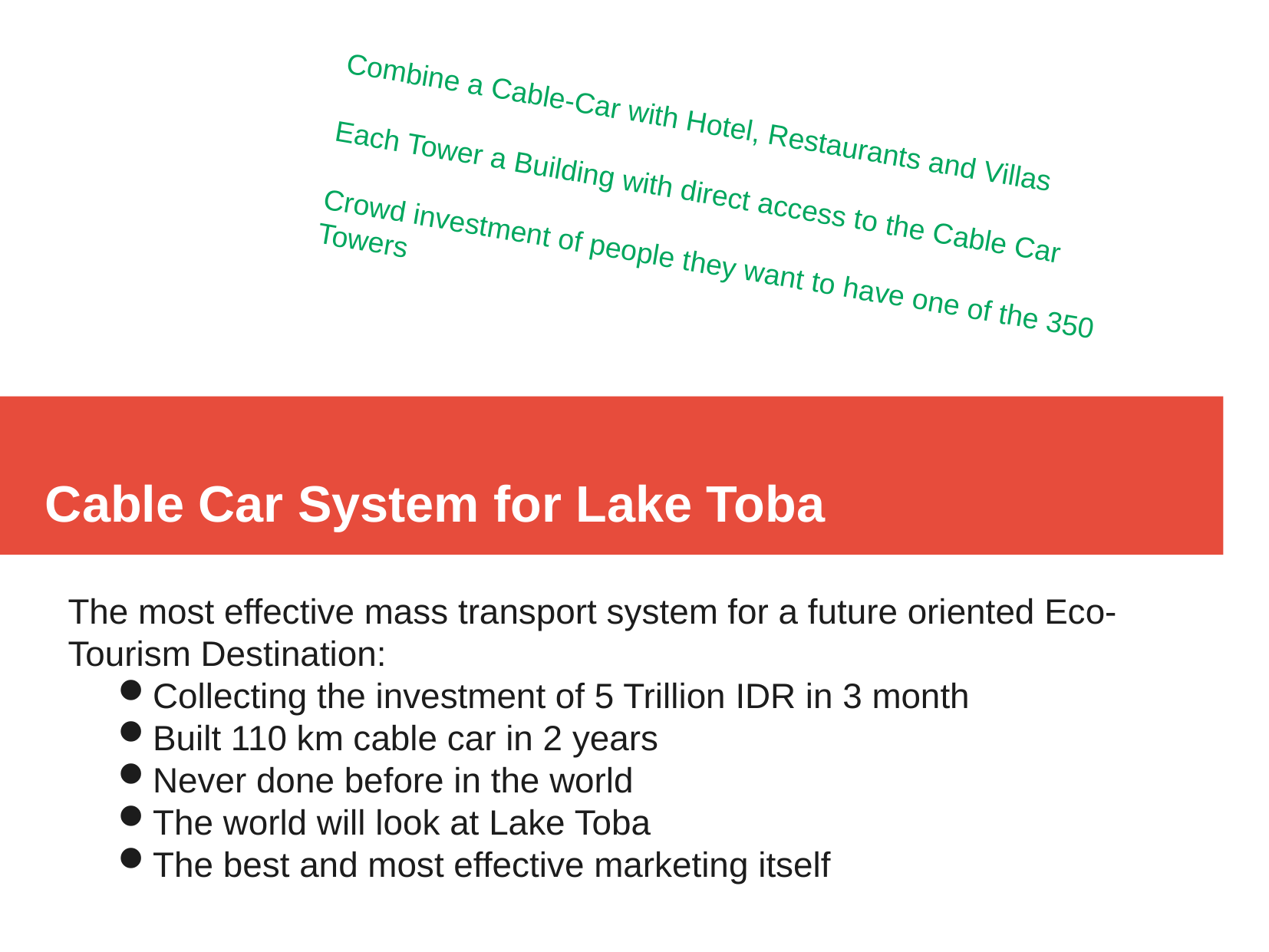

Combine a Cable-Car with Hotel, Restaurants and Villas

Each Tower a Building with direct access to the Cable Car

Crowd investment of people they want to have one of the 350 Towers
Cable Car System for Lake Toba
The most effective mass transport system for a future oriented Eco-Tourism Destination:
Collecting the investment of 5 Trillion IDR in 3 month
Built 110 km cable car in 2 years
Never done before in the world
The world will look at Lake Toba
The best and most effective marketing itself